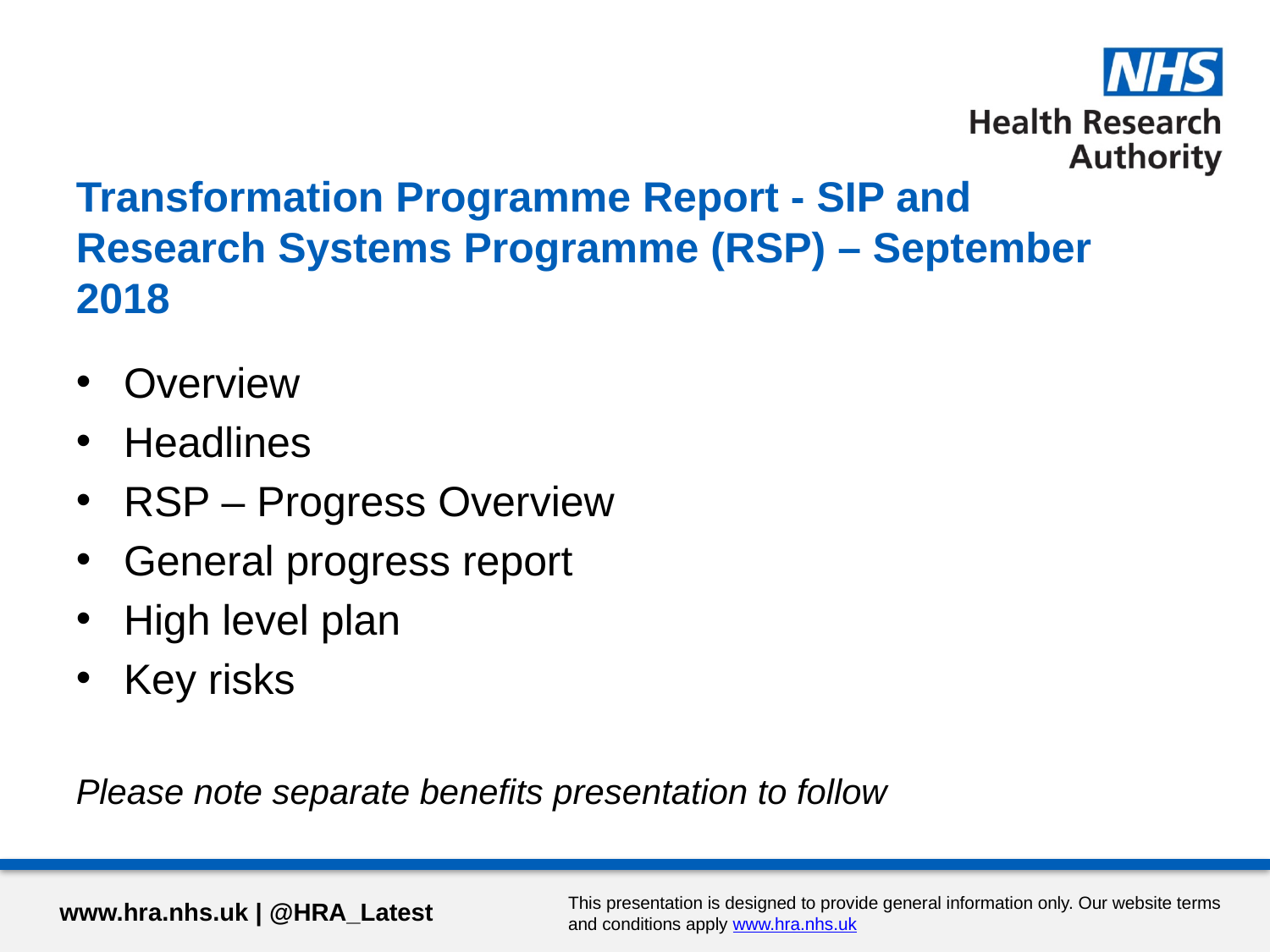

# Transformation Programme Report - SIP and Research Systems Programme (RSP) – September 2018
Overview
Headlines
RSP – Progress Overview
General progress report
High level plan
Key risks

Please note separate benefits presentation to follow